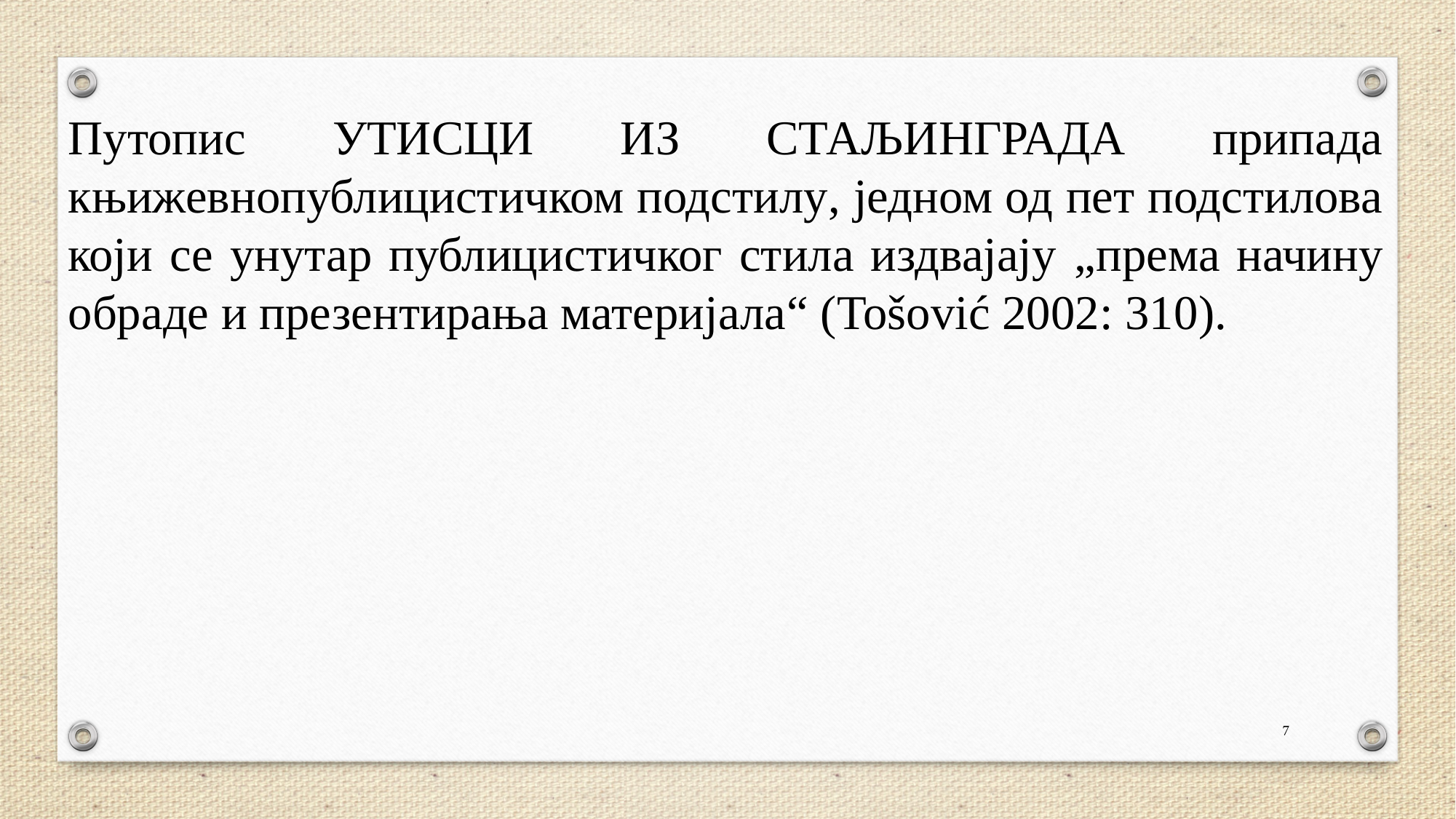

Путопис Утисци из Стаљинграда припада књижевнопублицистичком подстилу, једном од пет подстилова који се унутар публицистичког стила издвајају „према начину обраде и презентирања материјала“ (Tošović 2002: 310).

7